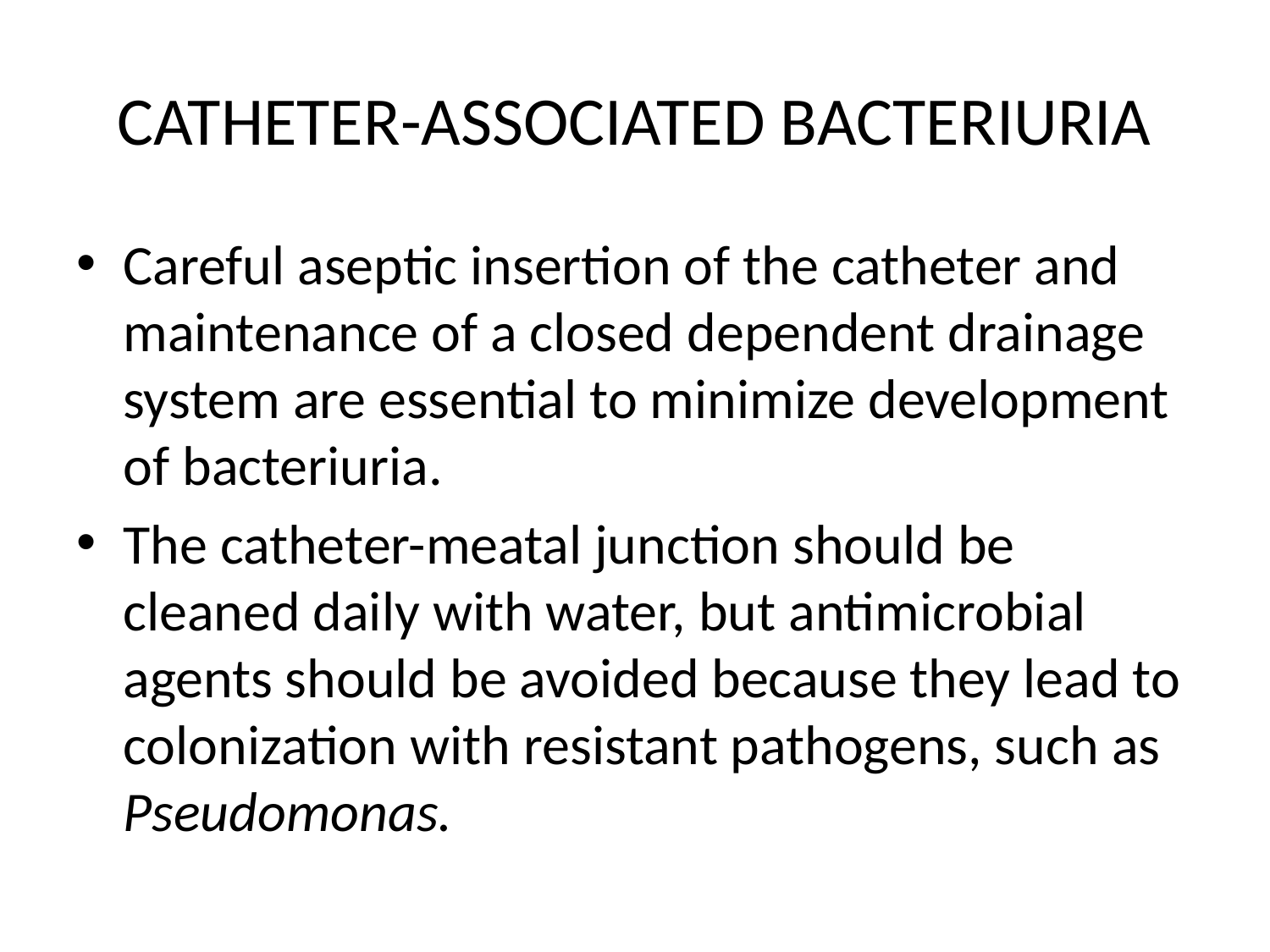

# CATHETER-ASSOCIATED BACTERIURIA
Careful aseptic insertion of the catheter and maintenance of a closed dependent drainage system are essential to minimize development of bacteriuria.
The catheter-meatal junction should be cleaned daily with water, but antimicrobial agents should be avoided because they lead to colonization with resistant pathogens, such as Pseudomonas.